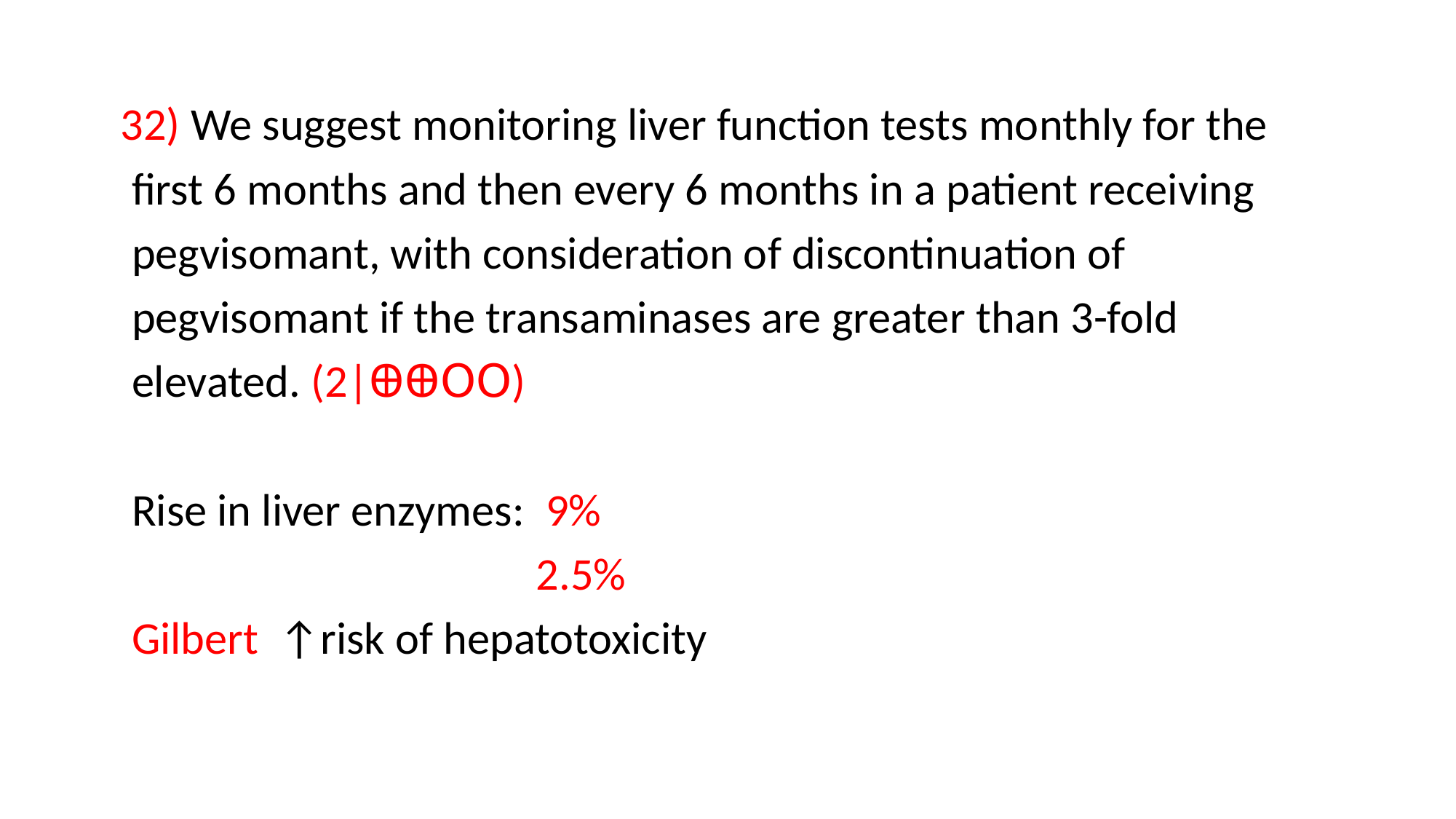

32) We suggest monitoring liver function tests monthly for the
  first 6 months and then every 6 months in a patient receiving
  pegvisomant, with consideration of discontinuation of
  pegvisomant if the transaminases are greater than 3-fold
  elevated. (2|ꚚꚚꓳꓳ)

  Rise in liver enzymes:  9%
                                         2.5%
  Gilbert  ↑risk of hepatotoxicity